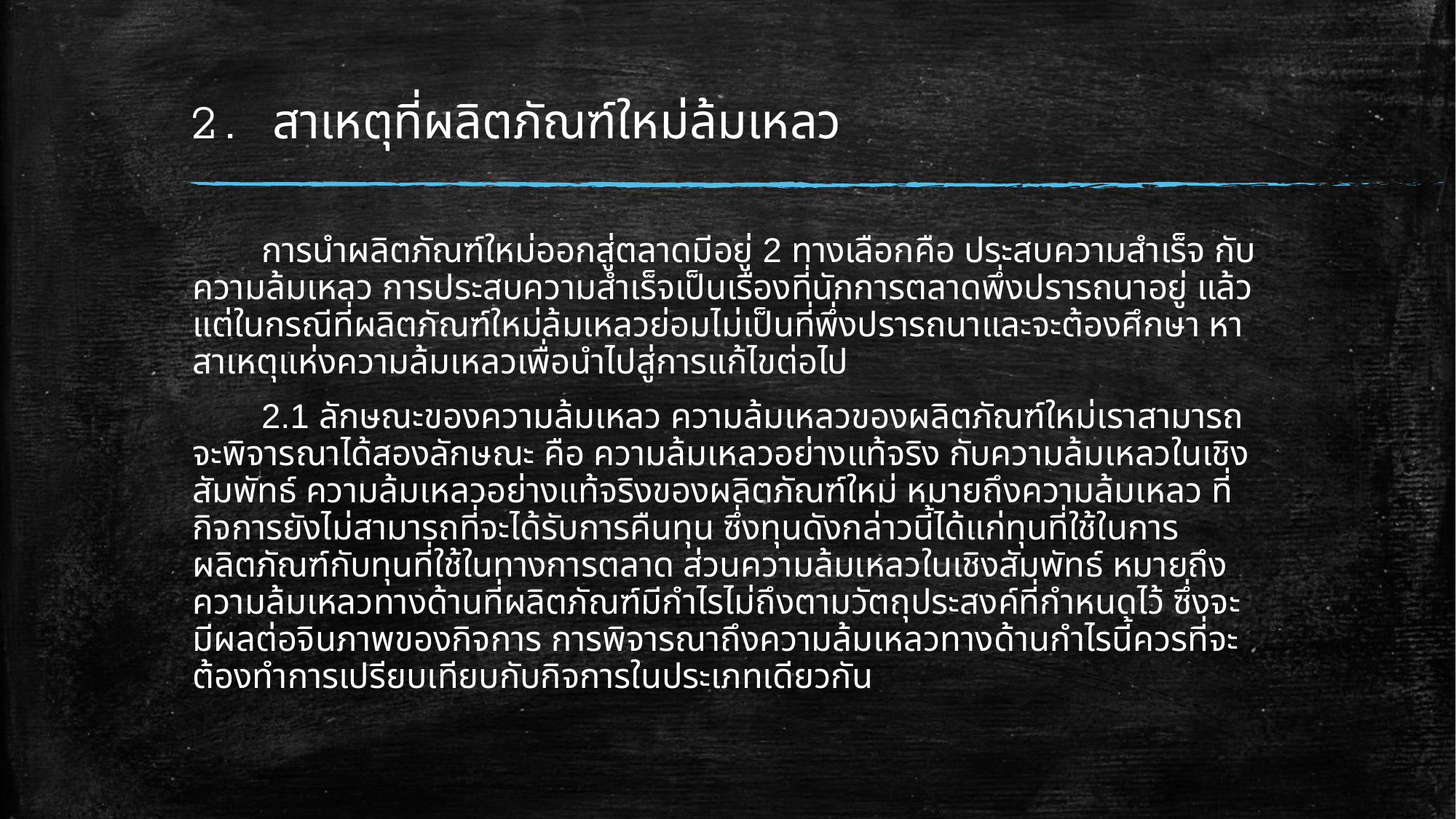

# 2. สาเหตุที่ผลิตภัณฑ์ใหม่ล้มเหลว
	การนำผลิตภัณฑ์ใหม่ออกสู่ตลาดมีอยู่ 2 ทางเลือกคือ ประสบความสำเร็จ กับความล้มเหลว การประสบความสำเร็จเป็นเรื่องที่นักการตลาดพึ่งปรารถนาอยู่ แล้ว แต่ในกรณีที่ผลิตภัณฑ์ใหม่ล้มเหลวย่อมไม่เป็นที่พึ่งปรารถนาและจะต้องศึกษา หาสาเหตุแห่งความล้มเหลวเพื่อนำไปสู่การแก้ไขต่อไป
	2.1 ลักษณะของความล้มเหลว ความล้มเหลวของผลิตภัณฑ์ใหม่เราสามารถจะพิจารณาได้สองลักษณะ คือ ความล้มเหลวอย่างแท้จริง กับความล้มเหลวในเชิงสัมพัทธ์ ความล้มเหลวอย่างแท้จริงของผลิตภัณฑ์ใหม่ หมายถึงความล้มเหลว ที่กิจการยังไม่สามารถที่จะได้รับการคืนทุน ซึ่งทุนดังกล่าวนี้ได้แก่ทุนที่ใช้ในการ ผลิตภัณฑ์กับทุนที่ใช้ในทางการตลาด ส่วนความล้มเหลวในเชิงสัมพัทธ์ หมายถึง ความล้มเหลวทางด้านที่ผลิตภัณฑ์มีกำไรไม่ถึงตามวัตถุประสงค์ที่กำหนดไว้ ซึ่งจะ มีผลต่อจินภาพของกิจการ การพิจารณาถึงความล้มเหลวทางด้านกำไรนี้ควรที่จะ ต้องทำการเปรียบเทียบกับกิจการในประเภทเดียวกัน